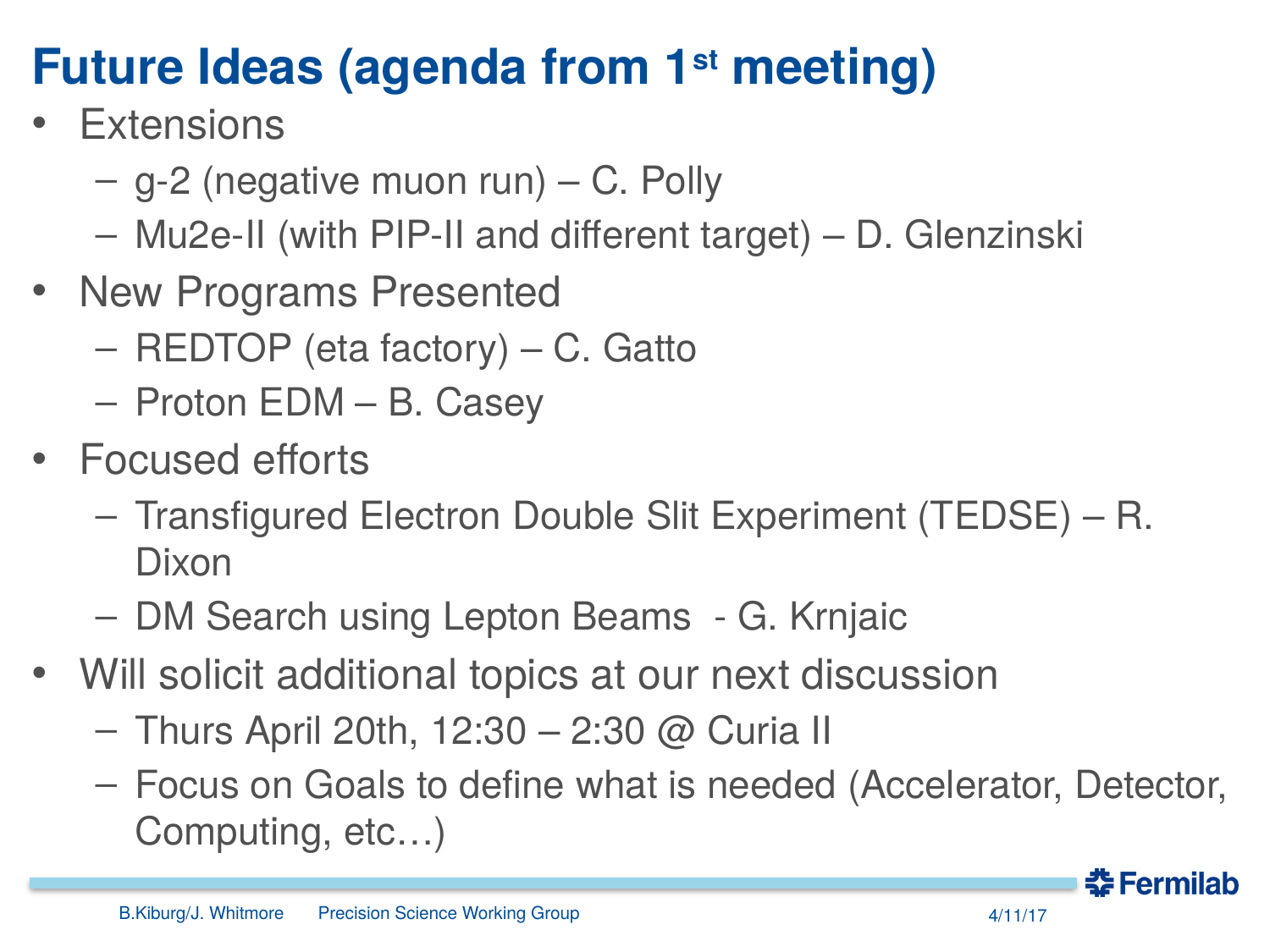

# Future Ideas (agenda from 1st meeting)
Extensions
g-2 (negative muon run) – C. Polly
Mu2e-II (with PIP-II and different target) – D. Glenzinski
New Programs Presented
REDTOP (eta factory) – C. Gatto
Proton EDM – B. Casey
Focused efforts
Transfigured Electron Double Slit Experiment (TEDSE) – R. Dixon
DM Search using Lepton Beams  - G. Krnjaic
Will solicit additional topics at our next discussion
Thurs April 20th, 12:30 – 2:30 @ Curia II
Focus on Goals to define what is needed (Accelerator, Detector, Computing, etc…)

B.Kiburg/J. Whitmore       Precision Science Working Group
4/11/17